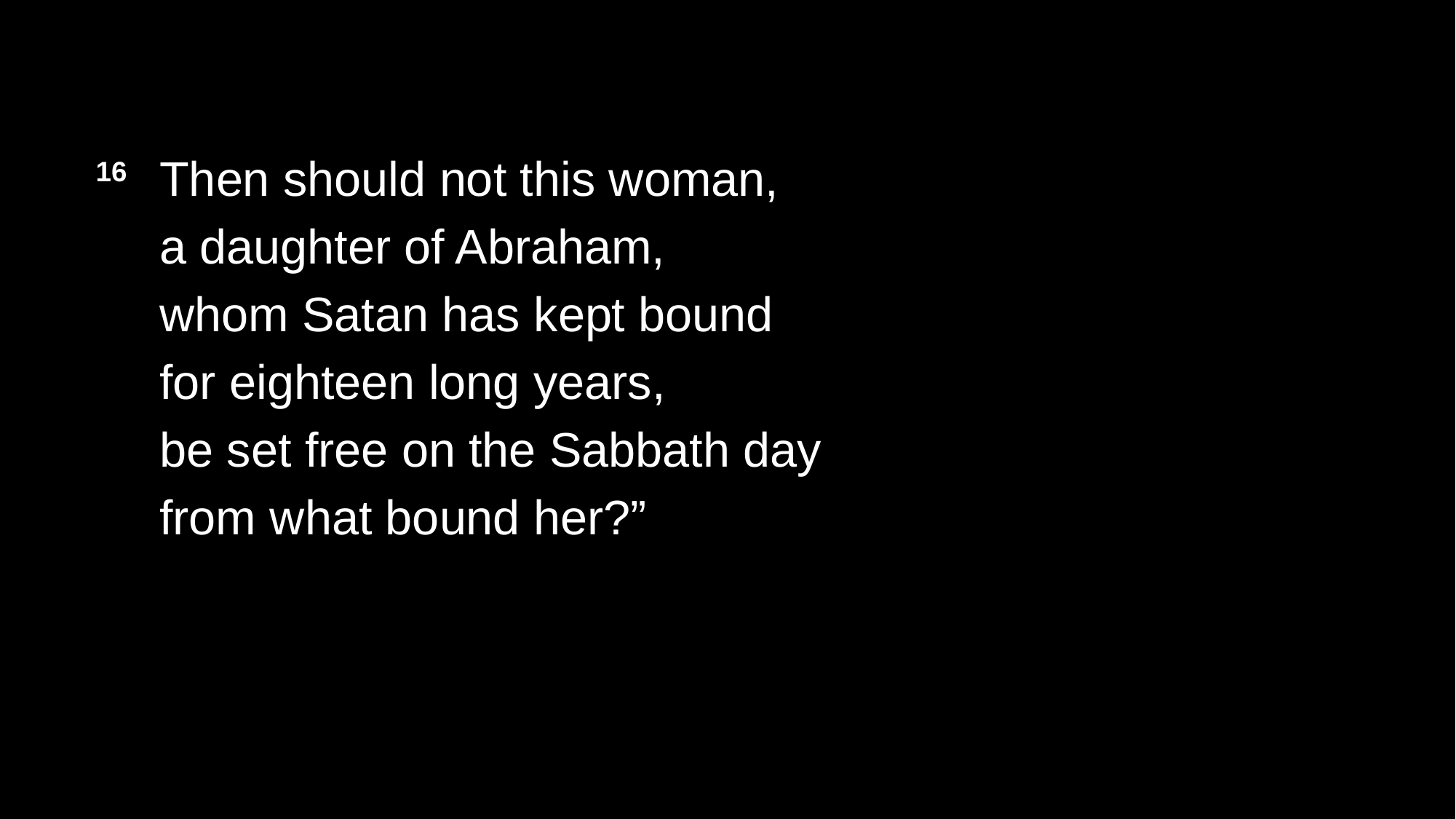

16 	Then should not this woman,
	a daughter of Abraham,
	whom Satan has kept bound
	for eighteen long years,
	be set free on the Sabbath day
	from what bound her?”